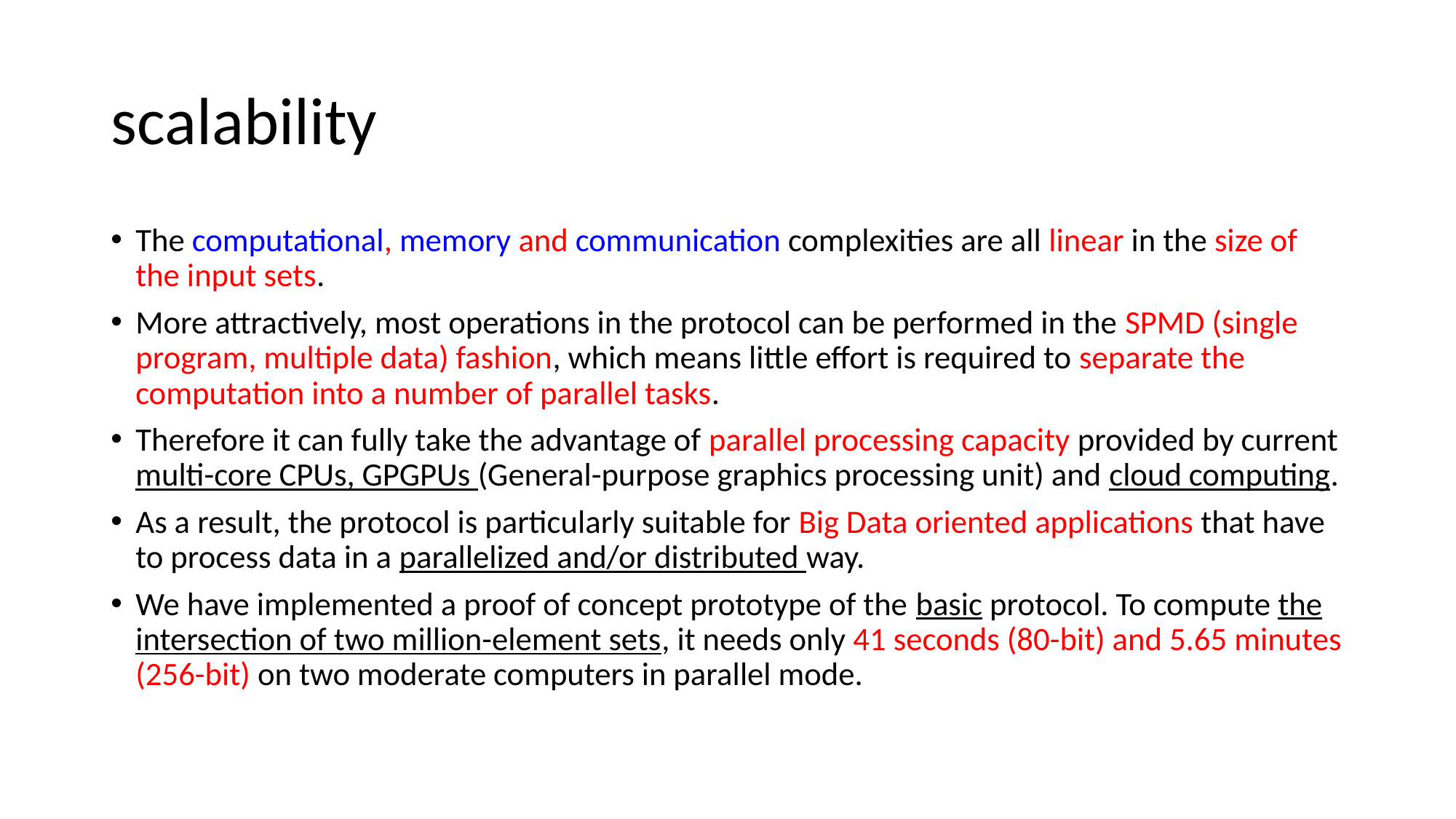

# scalability
The computational, memory and communication complexities are all linear in the size of the input sets.
More attractively, most operations in the protocol can be performed in the SPMD (single program, multiple data) fashion, which means little effort is required to separate the computation into a number of parallel tasks.
Therefore it can fully take the advantage of parallel processing capacity provided by current multi-core CPUs, GPGPUs (General-purpose graphics processing unit) and cloud computing.
As a result, the protocol is particularly suitable for Big Data oriented applications that have to process data in a parallelized and/or distributed way.
We have implemented a proof of concept prototype of the basic protocol. To compute the intersection of two million-element sets, it needs only 41 seconds (80-bit) and 5.65 minutes (256-bit) on two moderate computers in parallel mode.